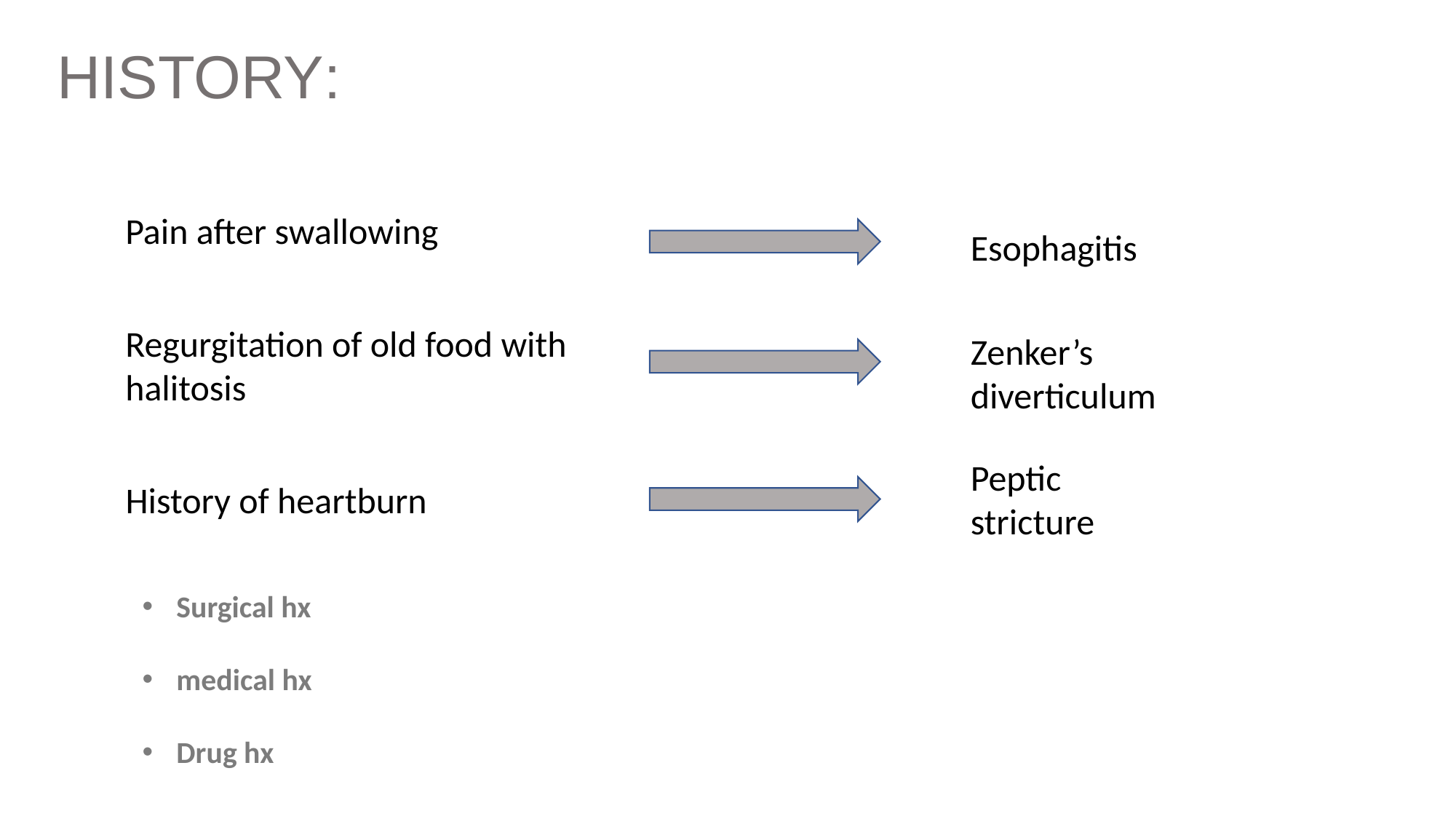

HISTORY:
Pain after swallowing

Esophagitis
Regurgitation of old food with halitosis
Zenker’s diverticulum

Peptic stricture
History of heartburn

Surgical hx

medical hx

Drug hx